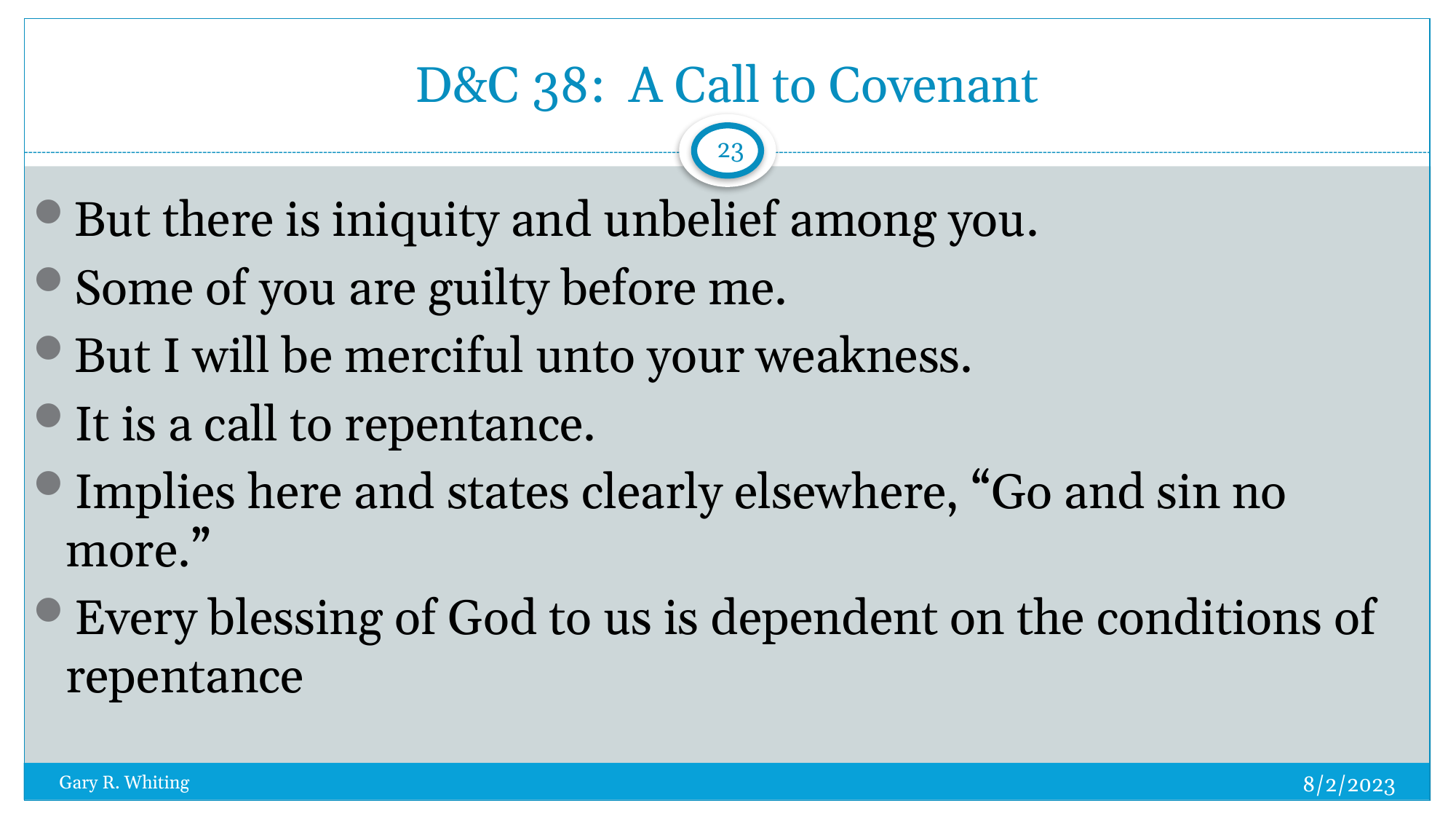

# D&C 38:  A Call to Covenant
23
But there is iniquity and unbelief among you.
Some of you are guilty before me.
But I will be merciful unto your weakness.
It is a call to repentance.
Implies here and states clearly elsewhere, “Go and sin no more.”
Every blessing of God to us is dependent on the conditions of repentance

8/2/2023
Gary R. Whiting